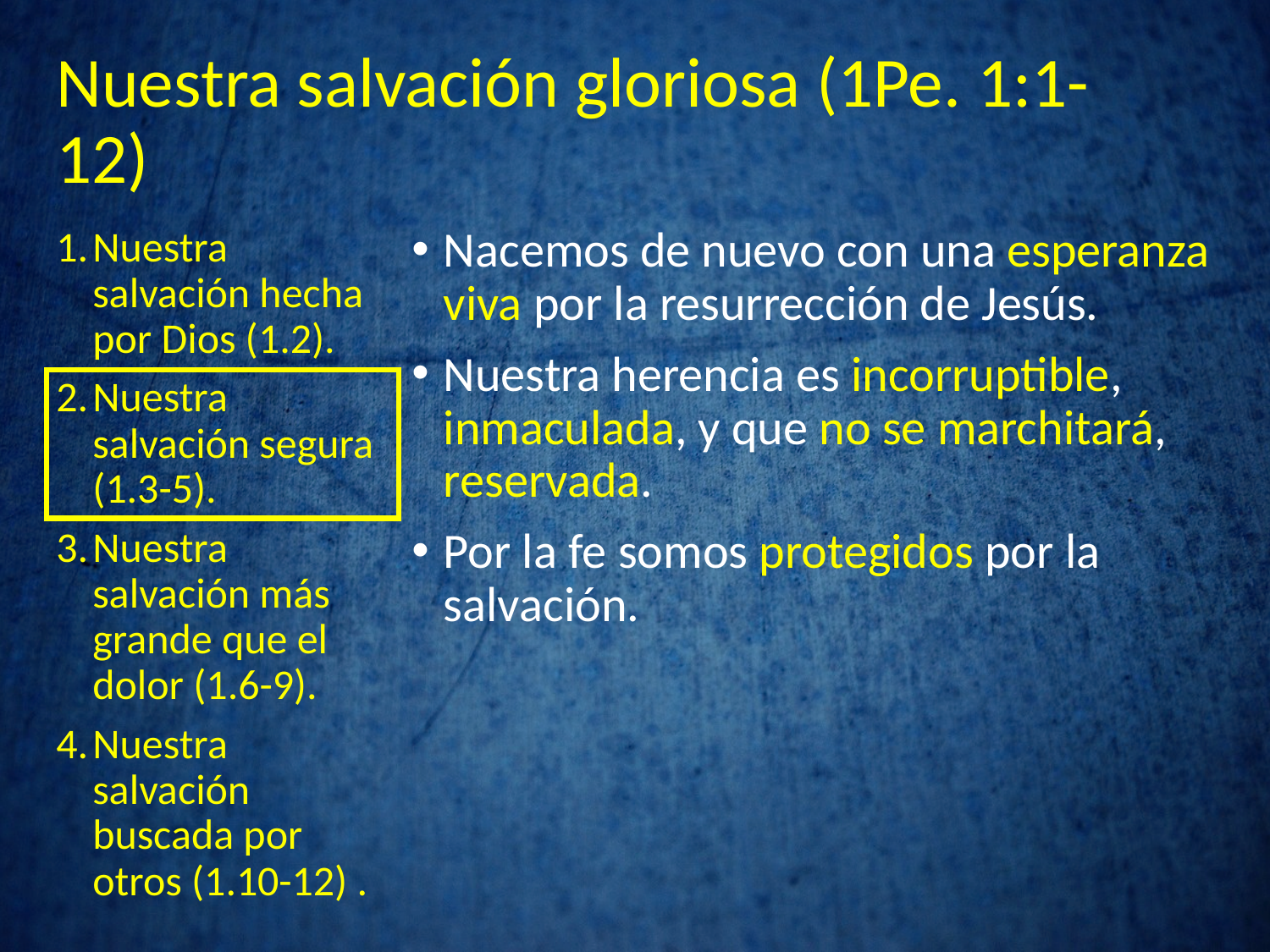

# Nuestra salvación gloriosa (1Pe. 1:1-12)
Nuestra salvación hecha por Dios (1.2).
Nuestra salvación segura (1.3-5).
Nuestra salvación más grande que el dolor (1.6-9).
Nuestra salvación buscada por otros (1.10-12) .
Nacemos de nuevo con una esperanza viva por la resurrección de Jesús.
Nuestra herencia es incorruptible, inmaculada, y que no se marchitará, reservada.
Por la fe somos protegidos por la salvación.